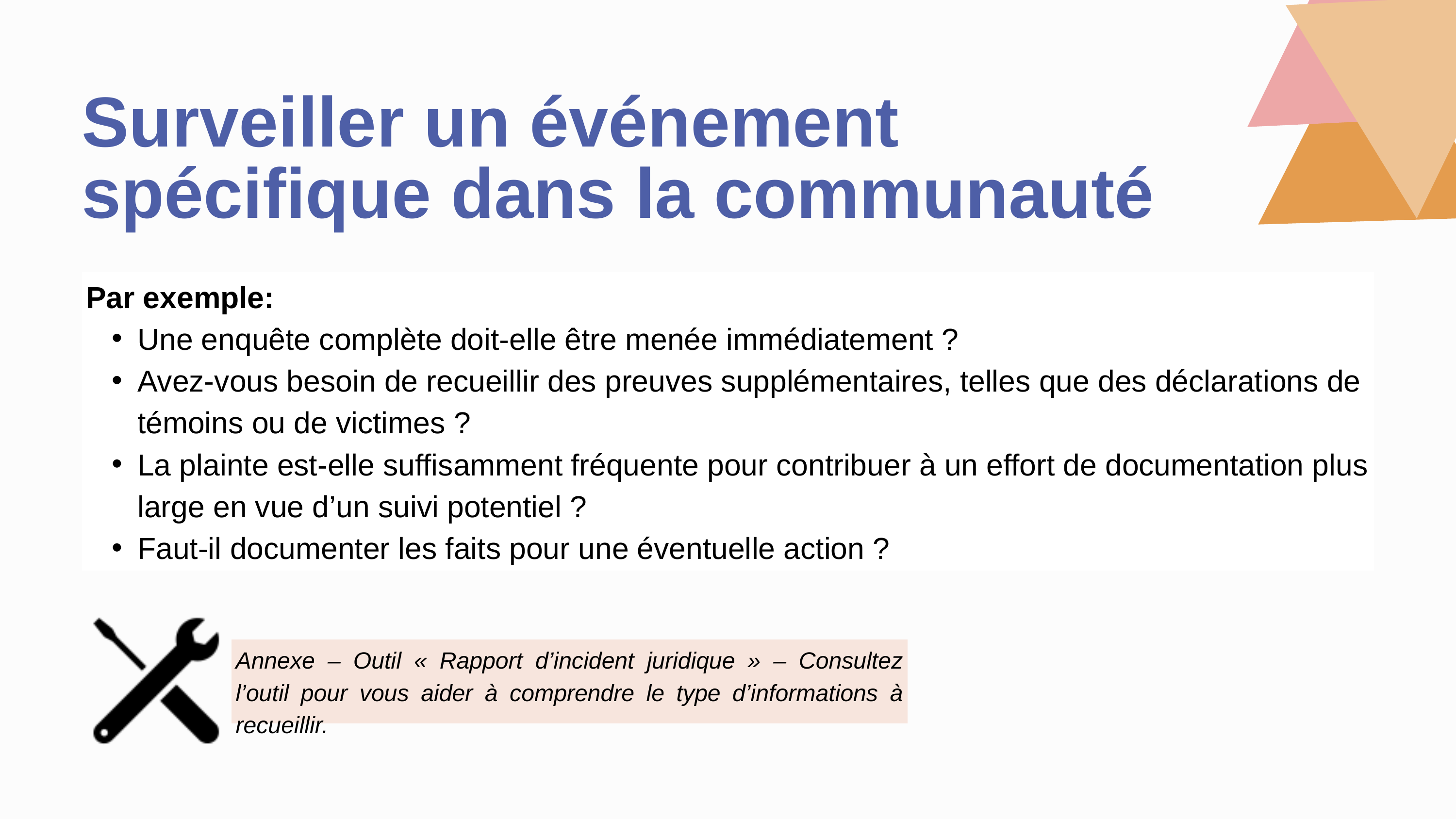

Surveiller un événement spécifique dans la communauté

Par exemple:
Une enquête complète doit-elle être menée immédiatement ?
Avez-vous besoin de recueillir des preuves supplémentaires, telles que des déclarations de témoins ou de victimes ?
La plainte est-elle suffisamment fréquente pour contribuer à un effort de documentation plus large en vue d’un suivi potentiel ?
Faut-il documenter les faits pour une éventuelle action ?

Annexe – Outil « Rapport d’incident juridique » – Consultez l’outil pour vous aider à comprendre le type d’informations à recueillir.